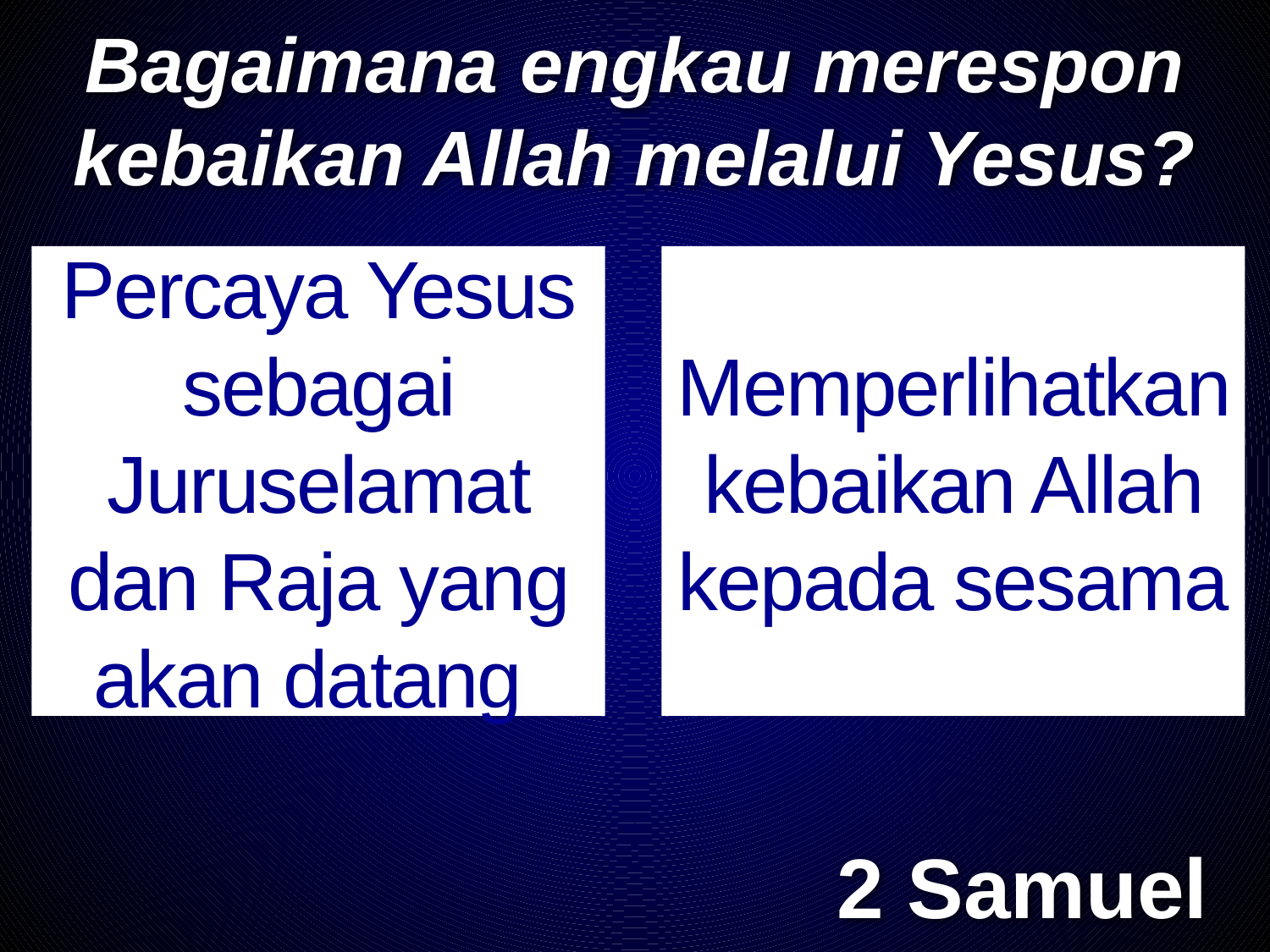

# Bagaimana engkau merespon kebaikan Allah melalui Yesus?
Percaya Yesus sebagai Juruselamat dan Raja yang akan datang
Memperlihatkan kebaikan Allah kepada sesama
2 Samuel